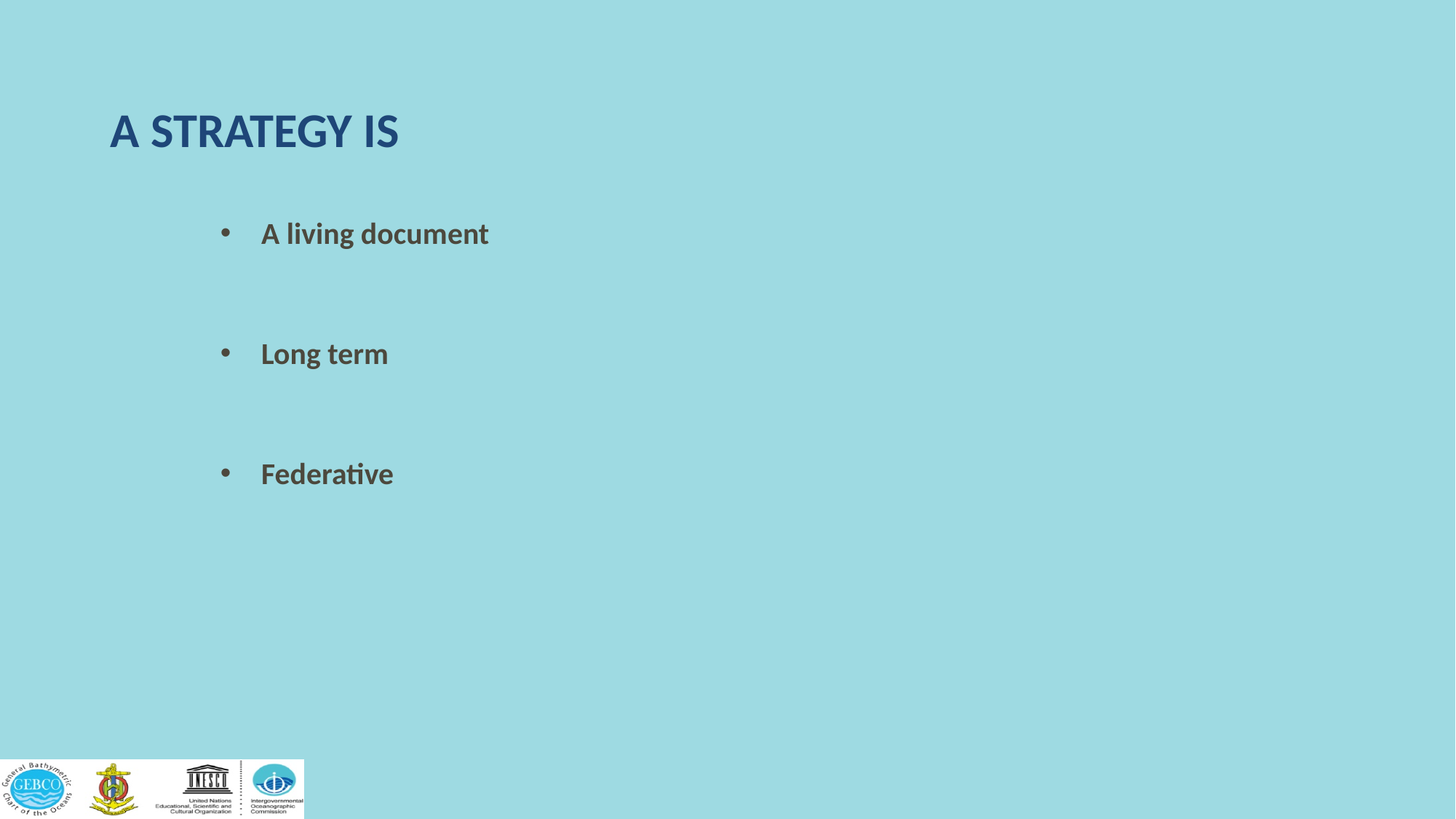

# A STRATEGY IS
A living document

Long term

Federative